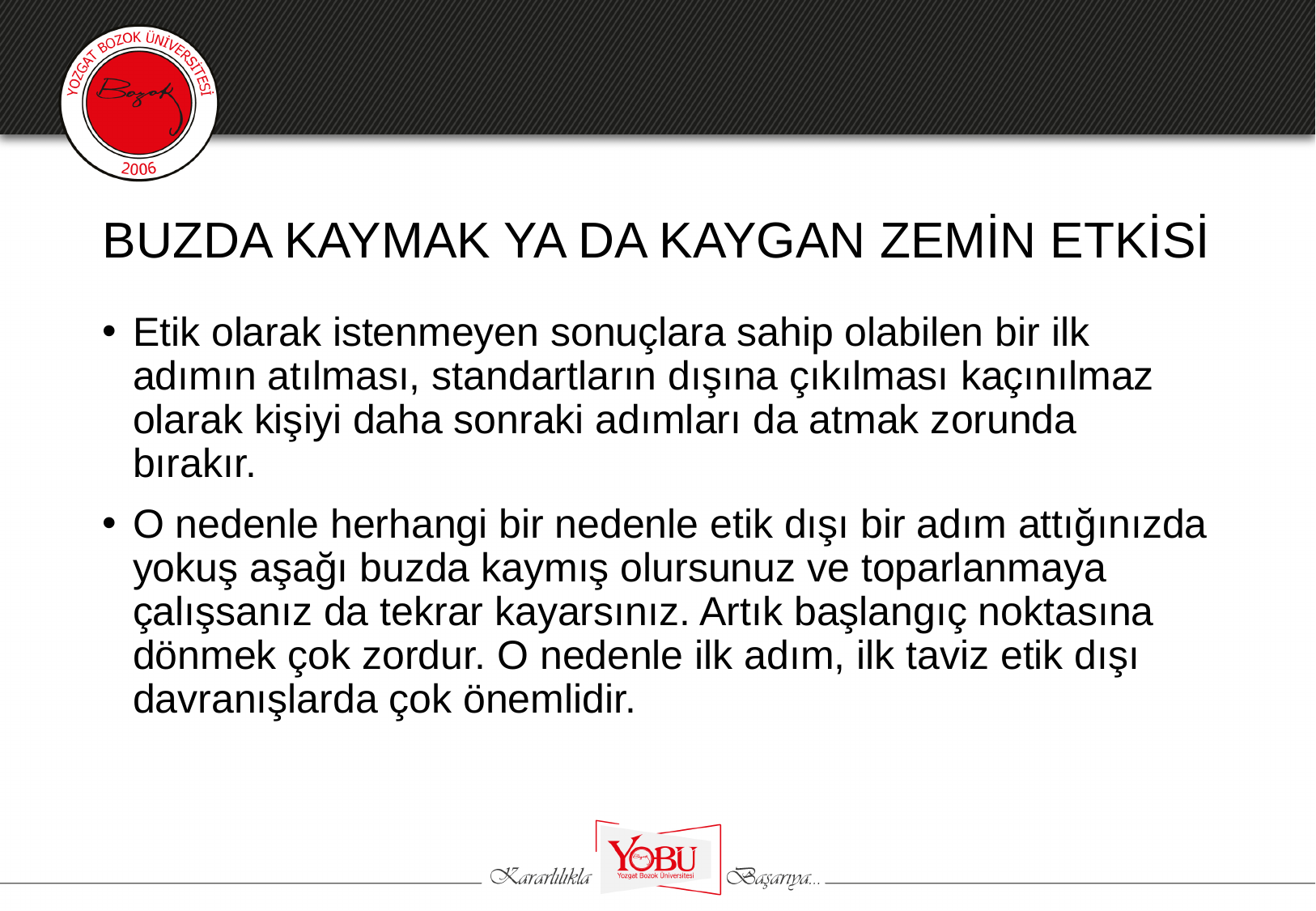

# BUZDA KAYMAK YA DA KAYGAN ZEMİN ETKİSİ
Etik olarak istenmeyen sonuçlara sahip olabilen bir ilk adımın atılması, standartların dışına çıkılması kaçınılmaz olarak kişiyi daha sonraki adımları da atmak zorunda bırakır.
O nedenle herhangi bir nedenle etik dışı bir adım attığınızda yokuş aşağı buzda kaymış olursunuz ve toparlanmaya çalışsanız da tekrar kayarsınız. Artık başlangıç noktasına dönmek çok zordur. O nedenle ilk adım, ilk taviz etik dışı davranışlarda çok önemlidir.